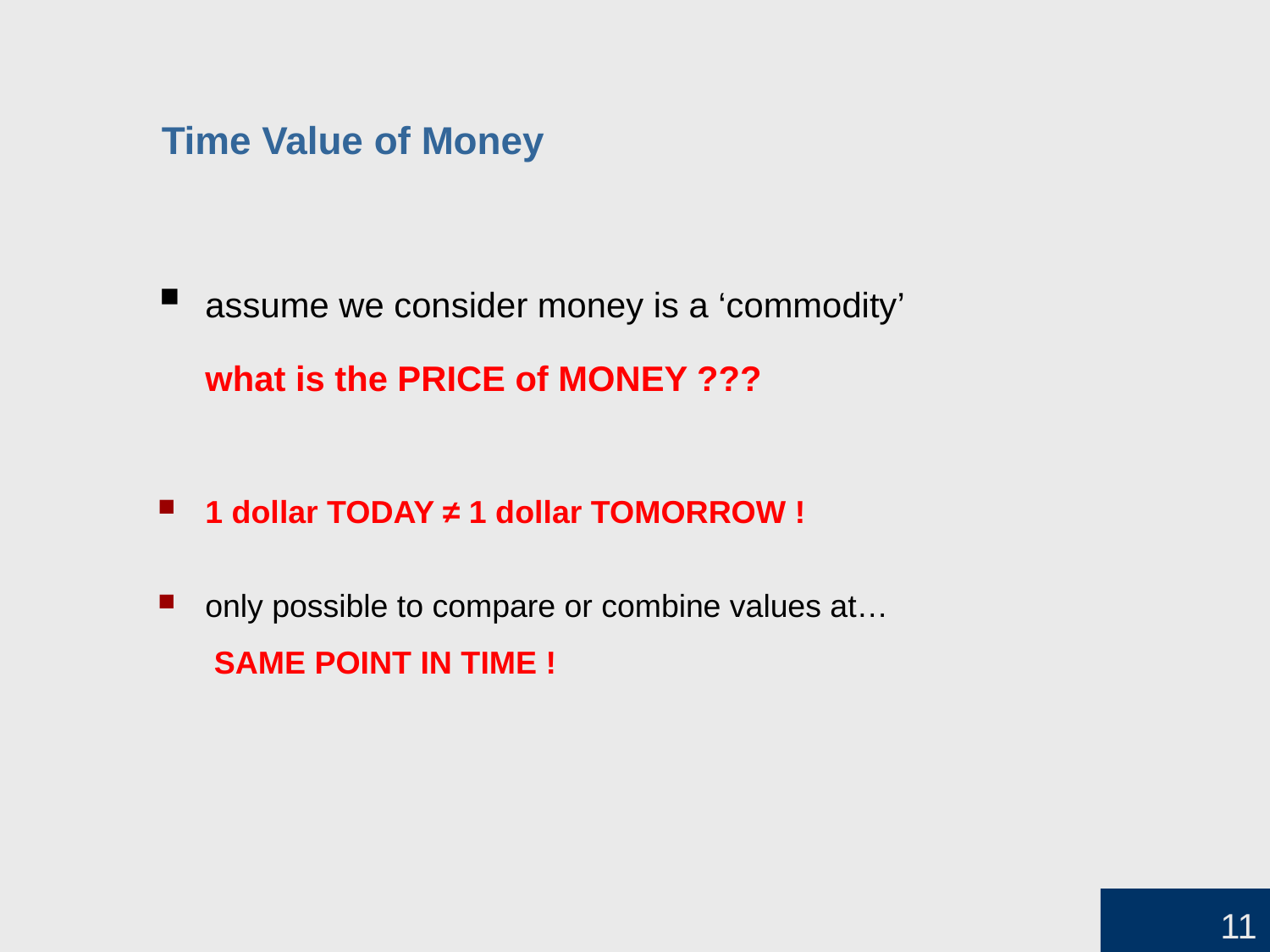

# Time Value of Money
assume we consider money is a ‘commodity’

	what is the PRICE of MONEY ???
1 dollar TODAY ≠ 1 dollar TOMORROW !
only possible to compare or combine values at…
 SAME POINT IN TIME !
11